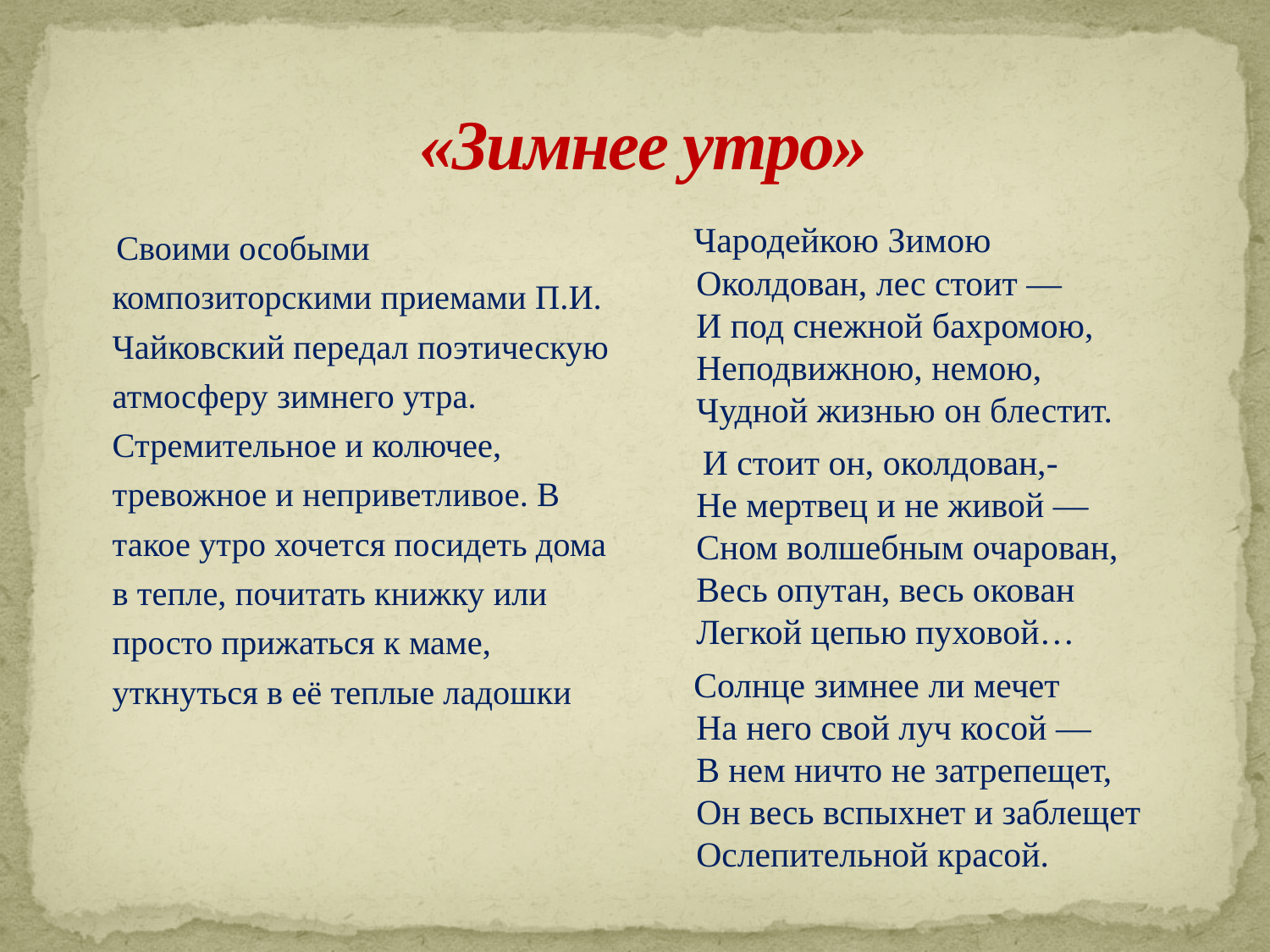

# «Зимнее утро»
     Своими особыми композиторскими приемами П.И. Чайковский передал поэтическую атмосферу зимнего утра. Стремительное и колючее, тревожное и неприветливое. В такое утро хочется посидеть дома в тепле, почитать книжку или просто прижаться к маме, уткнуться в её теплые ладошки
    Чародейкою Зимою
Околдован, лес стоит —
И под снежной бахромою,
Неподвижною, немою,
Чудной жизнью он блестит.
     И стоит он, околдован,-
Не мертвец и не живой —
Сном волшебным очарован,
Весь опутан, весь окован
Легкой цепью пуховой…
    Солнце зимнее ли мечет
На него свой луч косой —
В нем ничто не затрепещет,
Он весь вспыхнет и заблещет
Ослепительной красой.